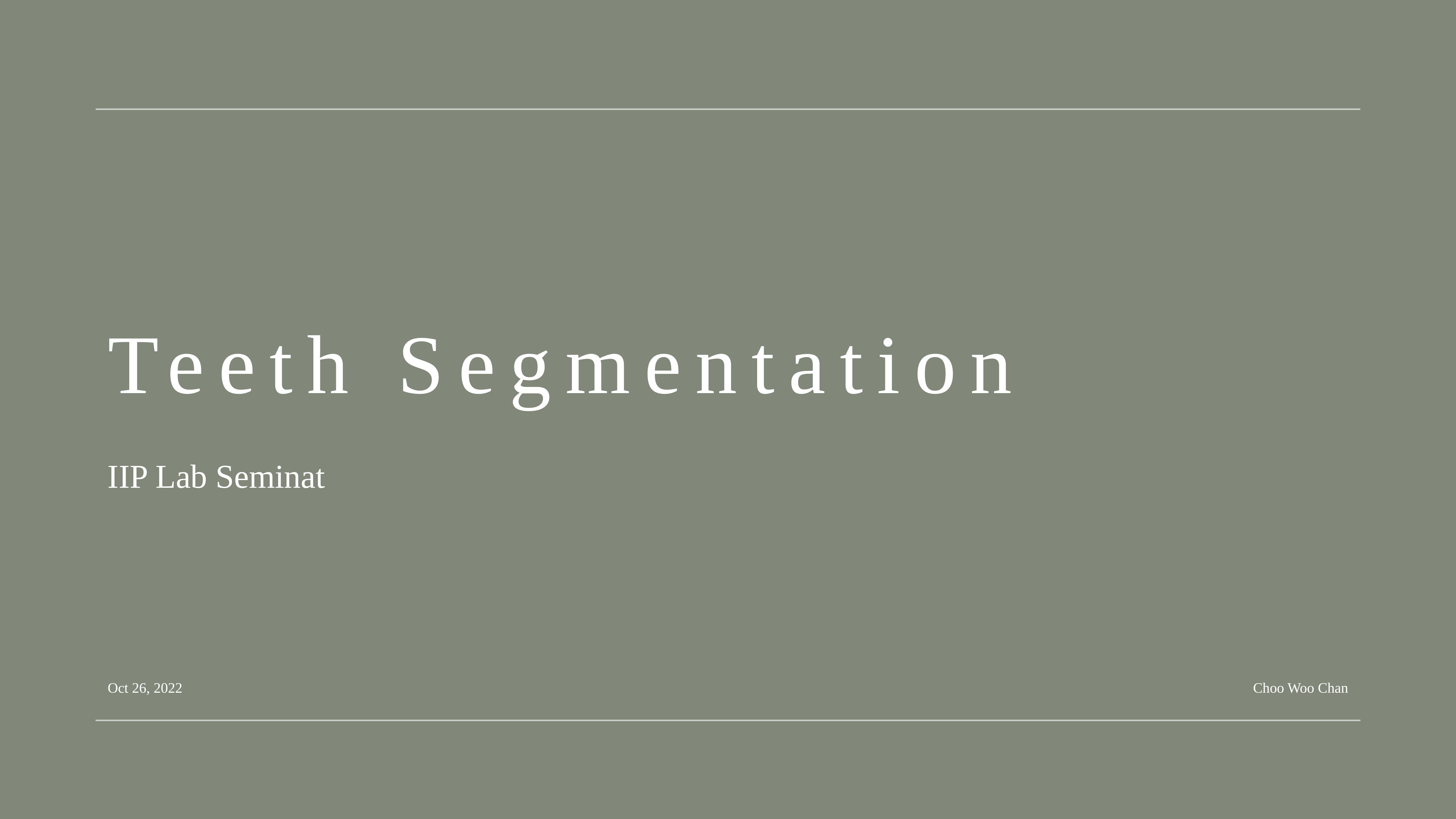

# Teeth Segmentation
IIP Lab Seminat
Oct 26, 2022
Choo Woo Chan